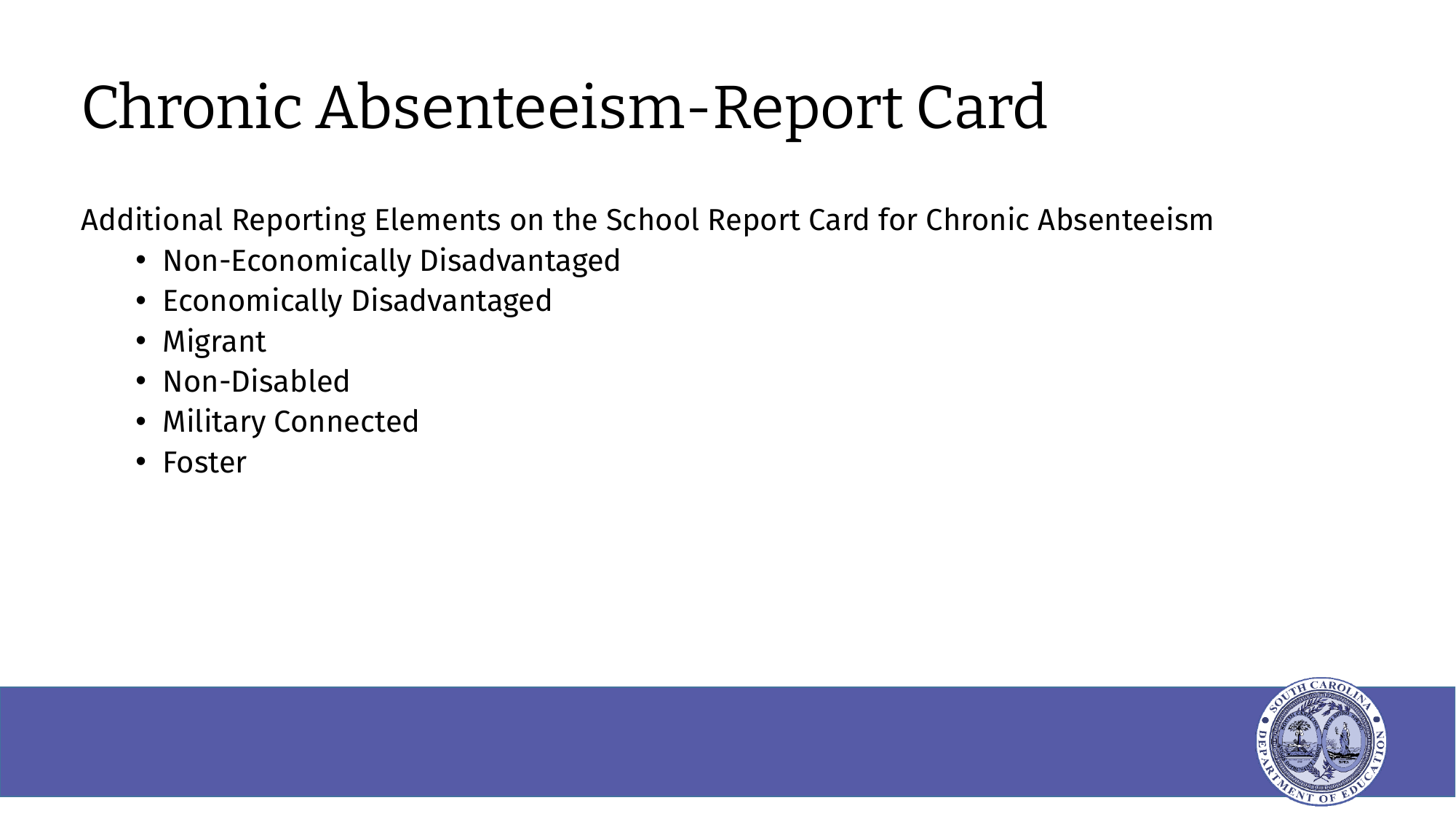

# Chronic Absenteeism-Report Card
Additional Reporting Elements on the School Report Card for Chronic Absenteeism
Non-Economically Disadvantaged
Economically Disadvantaged
Migrant
Non-Disabled
Military Connected
Foster